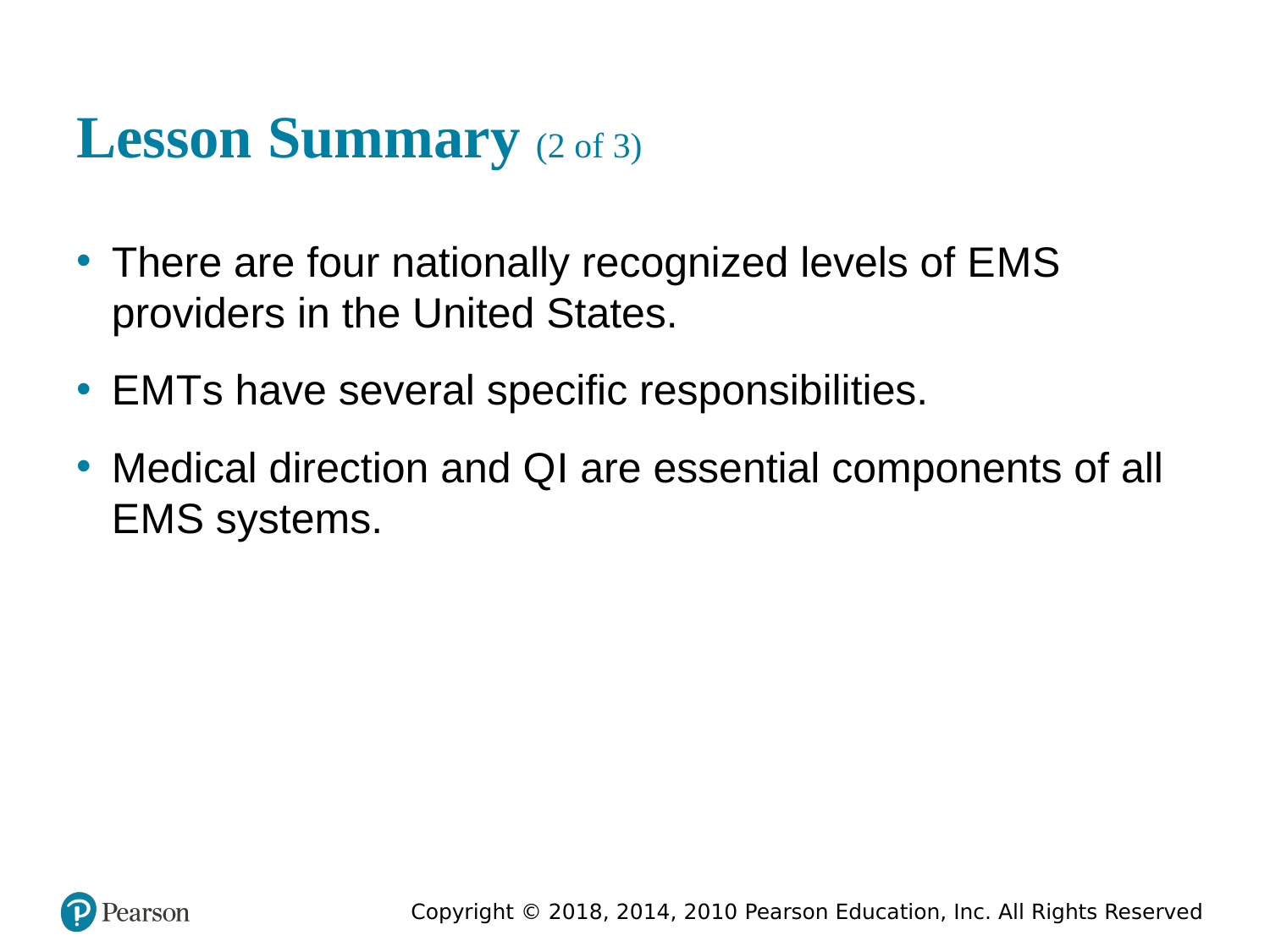

# Lesson Summary (2 of 3)
There are four nationally recognized levels of E M S providers in the United States.
E M T s have several specific responsibilities.
Medical direction and Q I are essential components of all E M S systems.